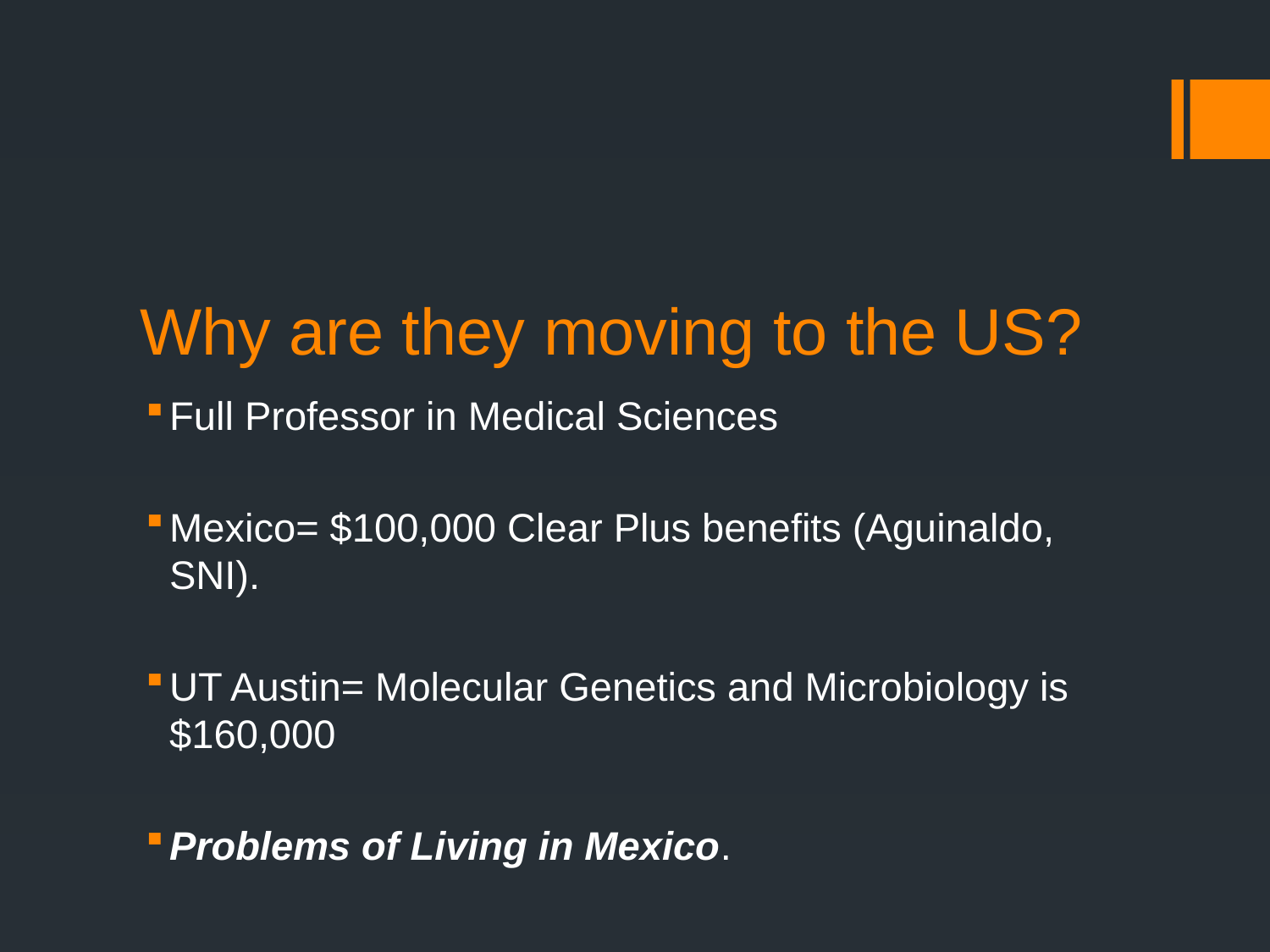

# Why are they moving to the US?
Full Professor in Medical Sciences

Mexico= $100,000 Clear Plus benefits (Aguinaldo, SNI).

UT Austin= Molecular Genetics and Microbiology is $160,000

Problems of Living in Mexico.